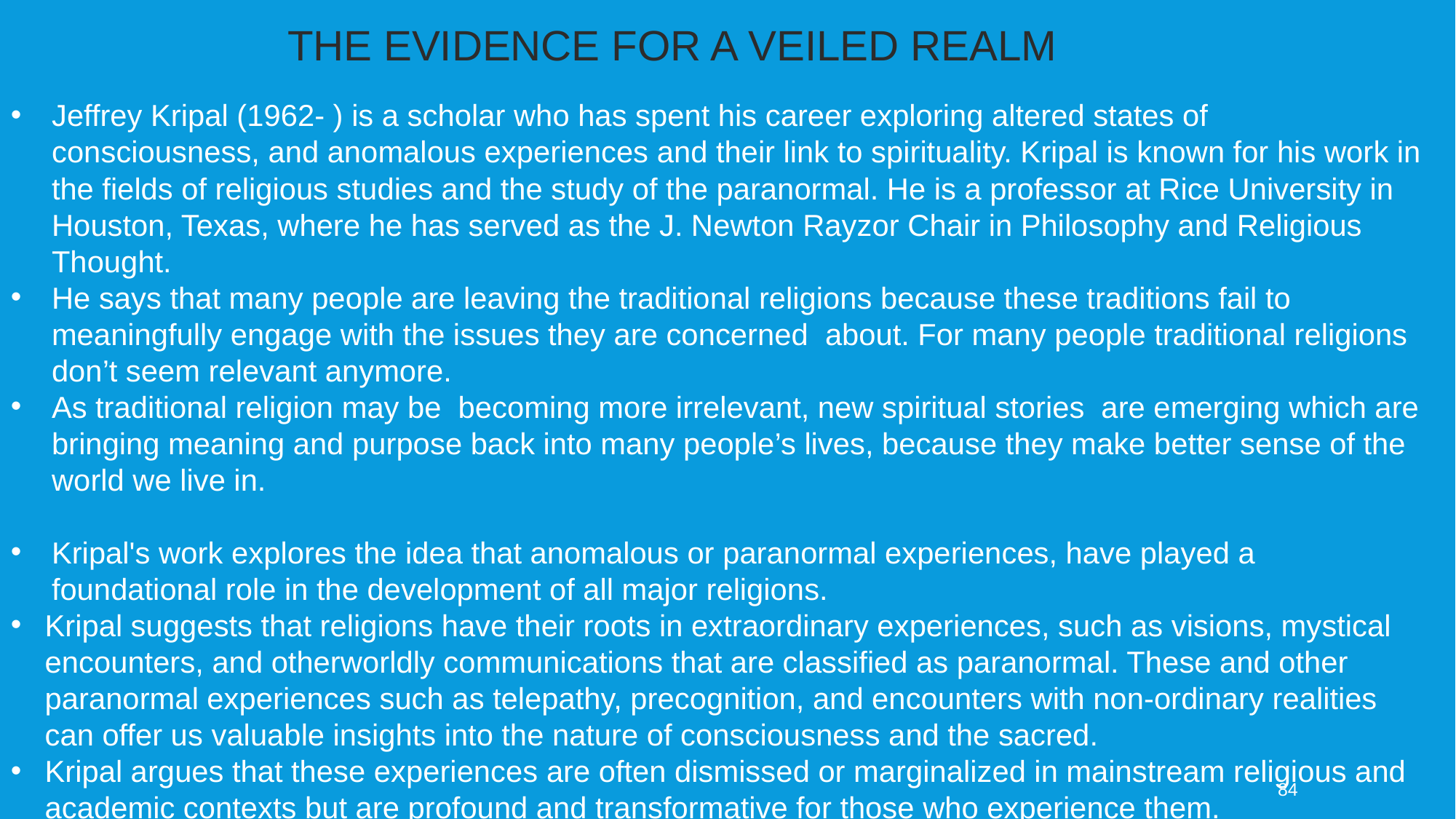

THE EVIDENCE FOR A VEILED REALM
Jeffrey Kripal (1962- ) is a scholar who has spent his career exploring altered states of consciousness, and anomalous experiences and their link to spirituality. Kripal is known for his work in the fields of religious studies and the study of the paranormal. He is a professor at Rice University in Houston, Texas, where he has served as the J. Newton Rayzor Chair in Philosophy and Religious Thought.
He says that many people are leaving the traditional religions because these traditions fail to meaningfully engage with the issues they are concerned  about. For many people traditional religions don’t seem relevant anymore.
As traditional religion may be  becoming more irrelevant, new spiritual stories  are emerging which are bringing meaning and purpose back into many people’s lives, because they make better sense of the world we live in.

Kripal's work explores the idea that anomalous or paranormal experiences, have played a foundational role in the development of all major religions.
Kripal suggests that religions have their roots in extraordinary experiences, such as visions, mystical encounters, and otherworldly communications that are classified as paranormal. These and other paranormal experiences such as telepathy, precognition, and encounters with non-ordinary realities can offer us valuable insights into the nature of consciousness and the sacred.
Kripal argues that these experiences are often dismissed or marginalized in mainstream religious and academic contexts but are profound and transformative for those who experience them.

84